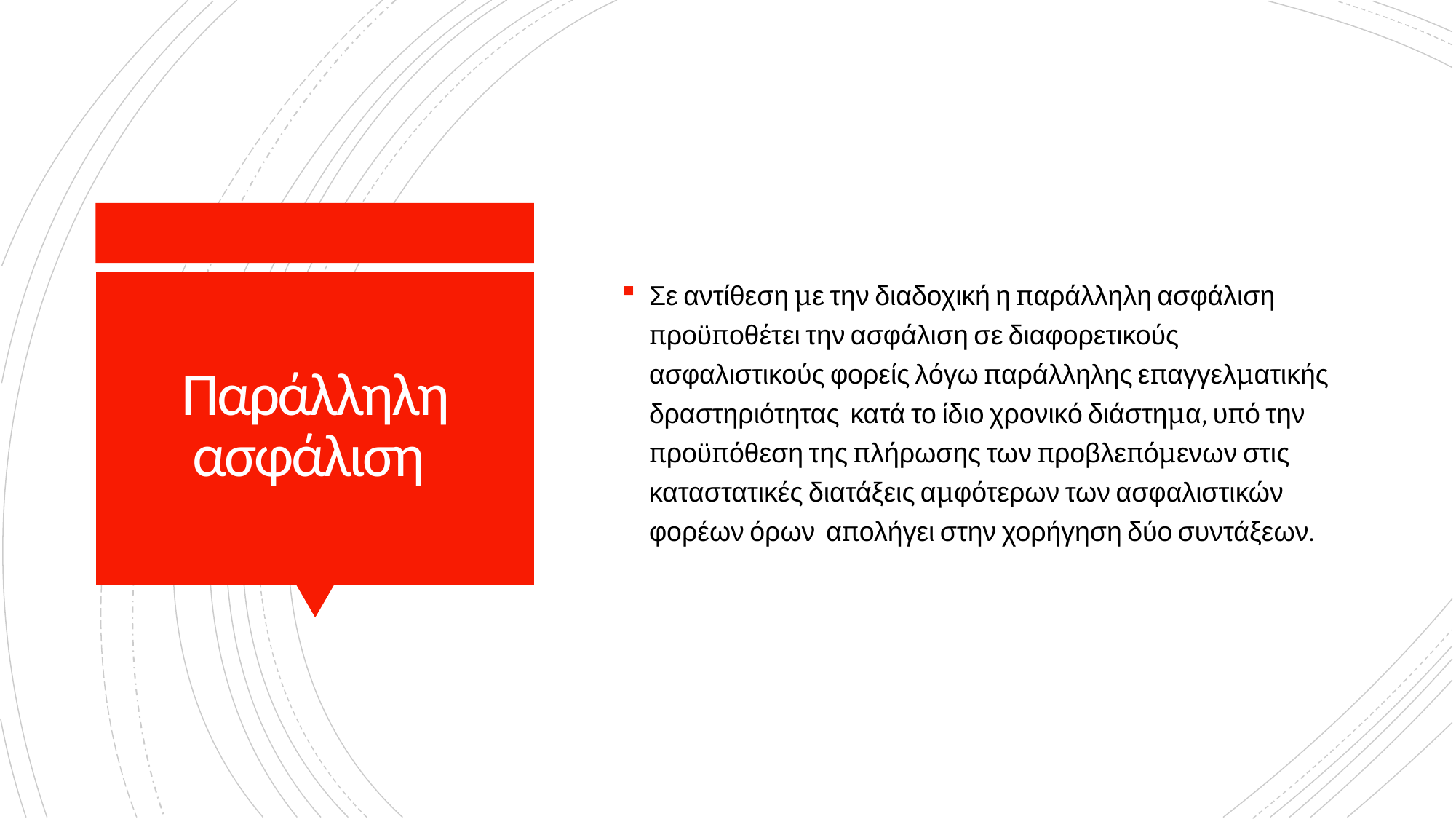

Σε αντίθεση με την διαδοχική η παράλληλη ασφάλιση προϋποθέτει την ασφάλιση σε διαφορετικούς ασφαλιστικούς φορείς λόγω παράλληλης επαγγελματικής δραστηριότητας  κατά το ίδιο χρονικό διάστημα, υπό την προϋπόθεση της πλήρωσης των προβλεπόμενων στις καταστατικές διατάξεις αμφότερων των ασφαλιστικών φορέων όρων  απολήγει στην χορήγηση δύο συντάξεων.
# Παράλληλη ασφάλιση